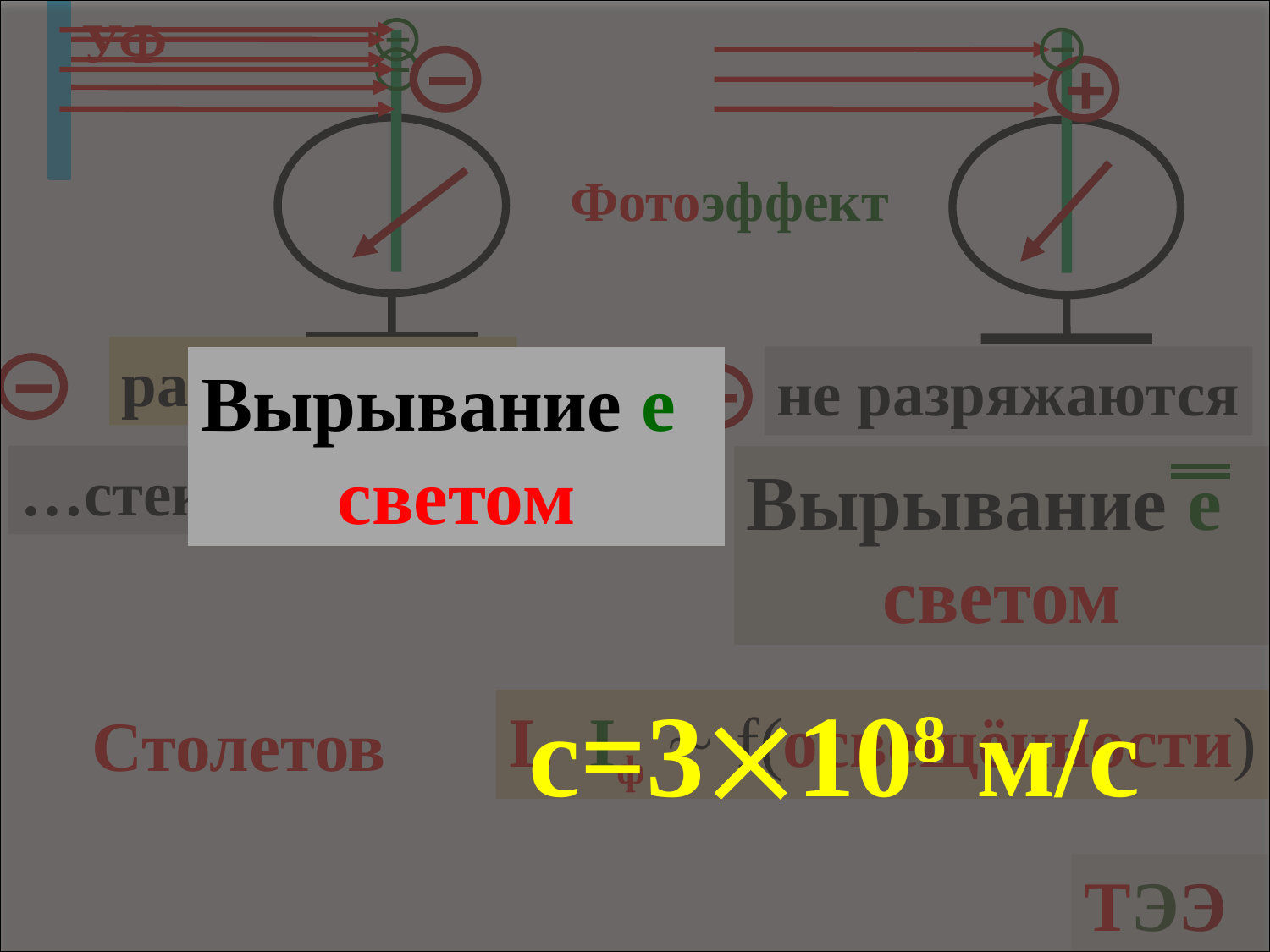

УФ

c=3×108 м/с
Вырывание е
светом

Фотоэффект

разряжаются
не разряжаются

…стекло⇒ ??!
Нет
Вырывание е
светом
Столетов
I.  Iф ∼ f(освещённости)
ТЭЭ